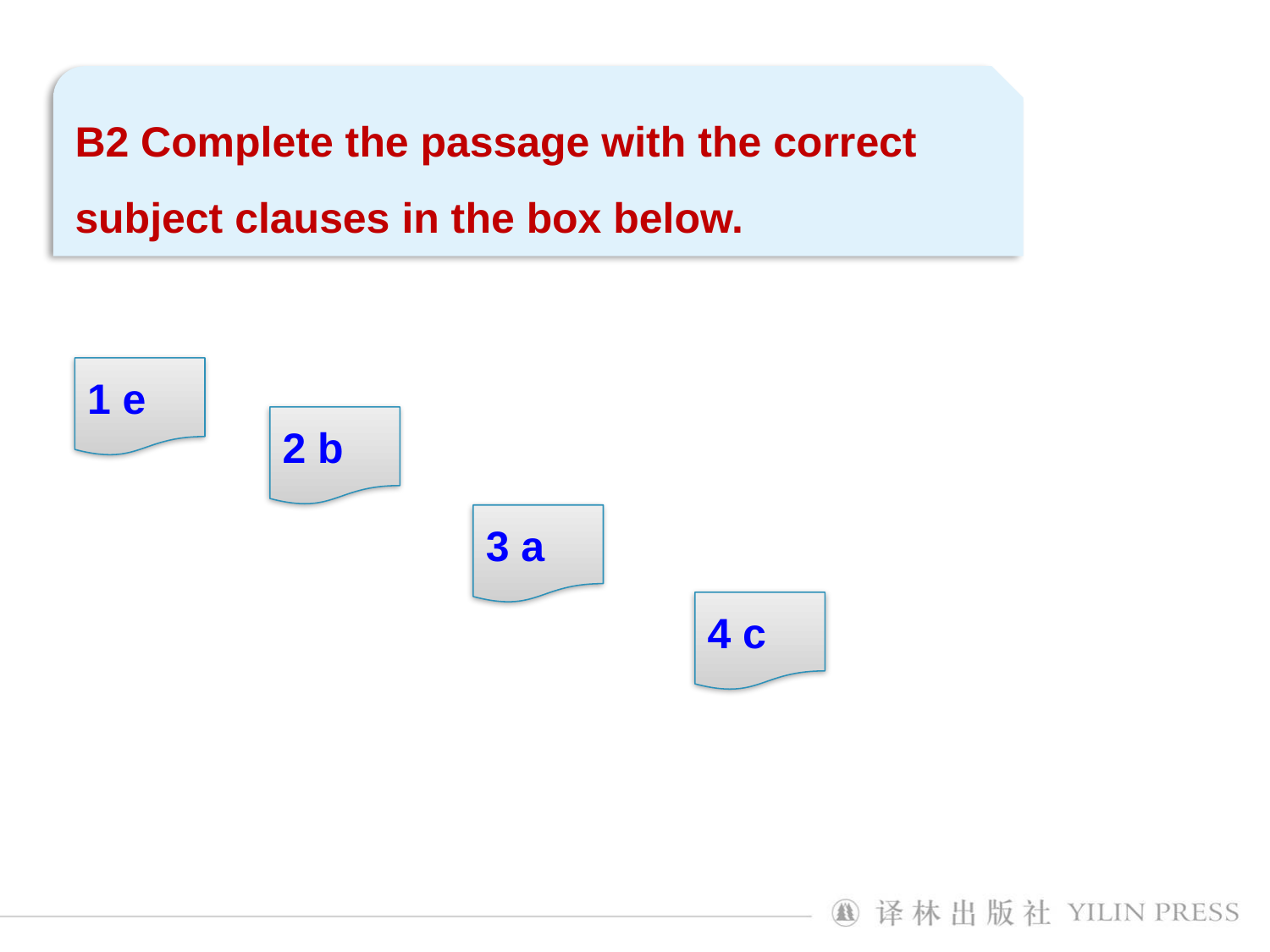

B2 Complete the passage with the correct subject clauses in the box below.
1 e
2 b
3 a
4 c